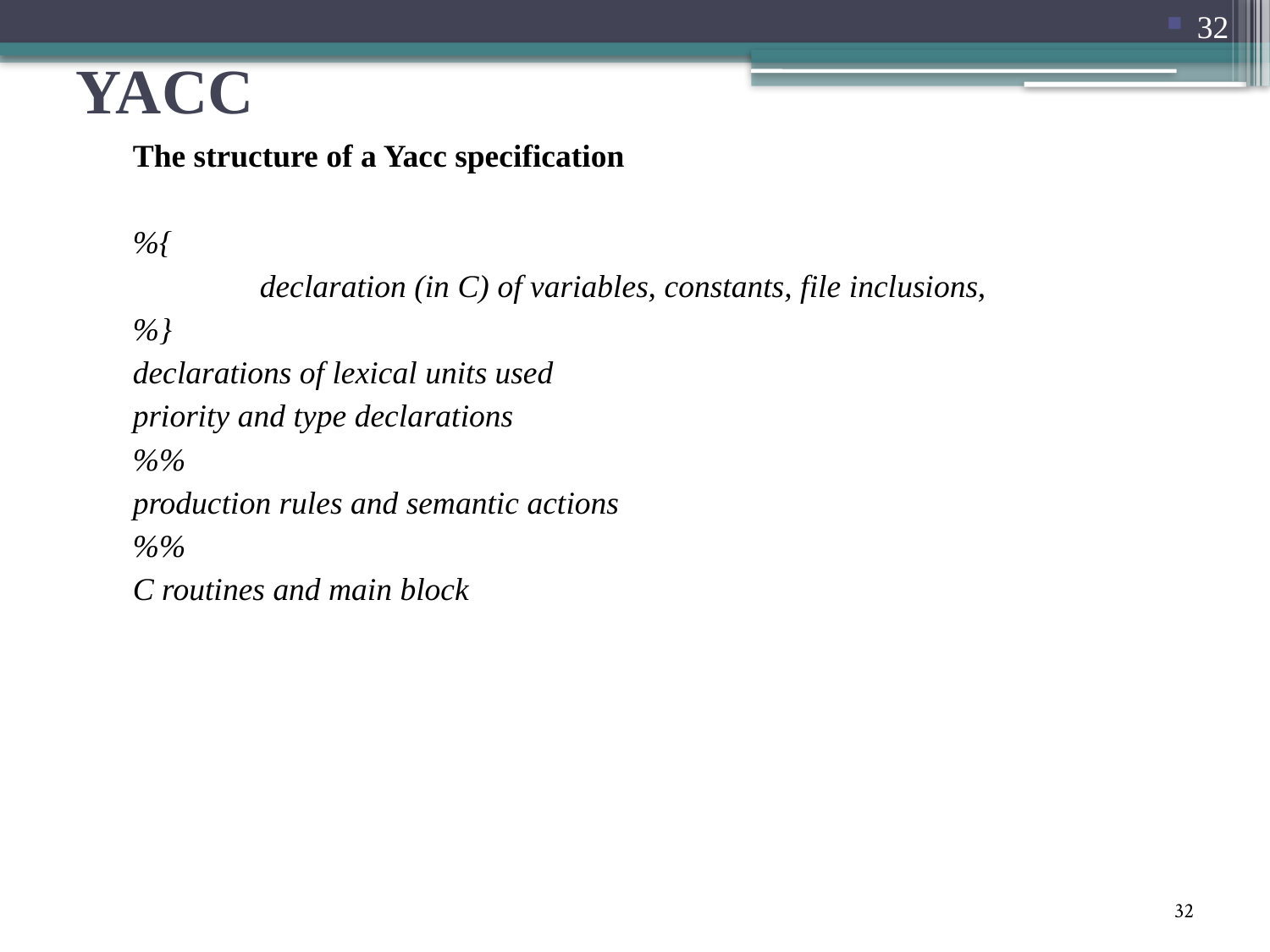

32
# YACC
	The structure of a Yacc specification

	%{
		declaration (in C) of variables, constants, file inclusions,
	%}
	declarations of lexical units used
	priority and type declarations
	%%
	production rules and semantic actions
	%%
	C routines and main block

32